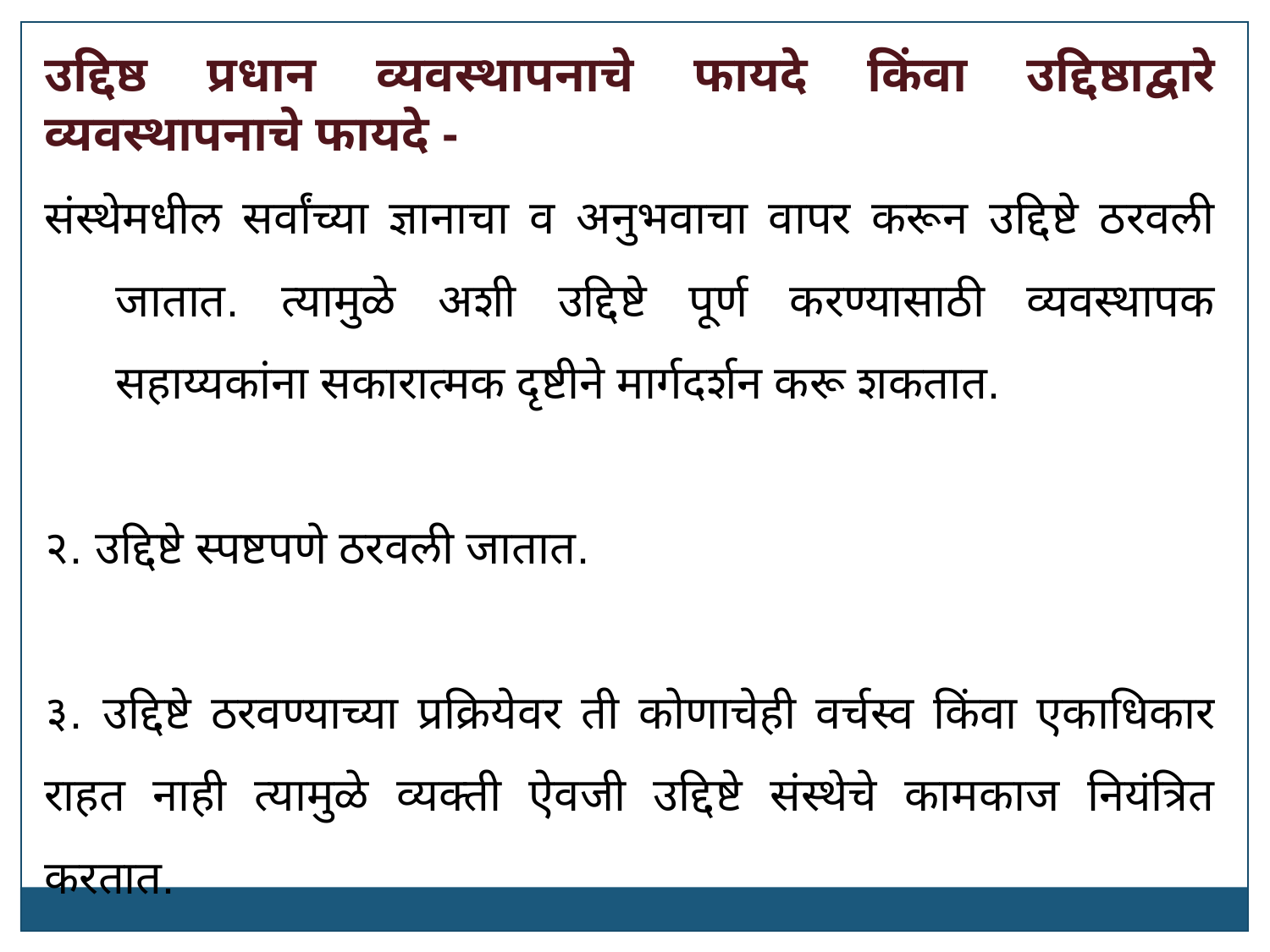

उद्दिष्ठ प्रधान व्यवस्थापनाचे फायदे किंवा उद्दिष्ठाद्वारे व्यवस्थापनाचे फायदे -
संस्थेमधील सर्वांच्या ज्ञानाचा व अनुभवाचा वापर करून उद्दिष्टे ठरवली जातात. त्यामुळे अशी उद्दिष्टे पूर्ण करण्यासाठी व्यवस्थापक सहाय्यकांना सकारात्मक दृष्टीने मार्गदर्शन करू शकतात.

२. उद्दिष्टे स्पष्टपणे ठरवली जातात.

३. उद्दिष्टे ठरवण्याच्या प्रक्रियेवर ती कोणाचेही वर्चस्व किंवा एकाधिकार राहत नाही त्यामुळे व्यक्ती ऐवजी उद्दिष्टे संस्थेचे कामकाज नियंत्रित करतात.